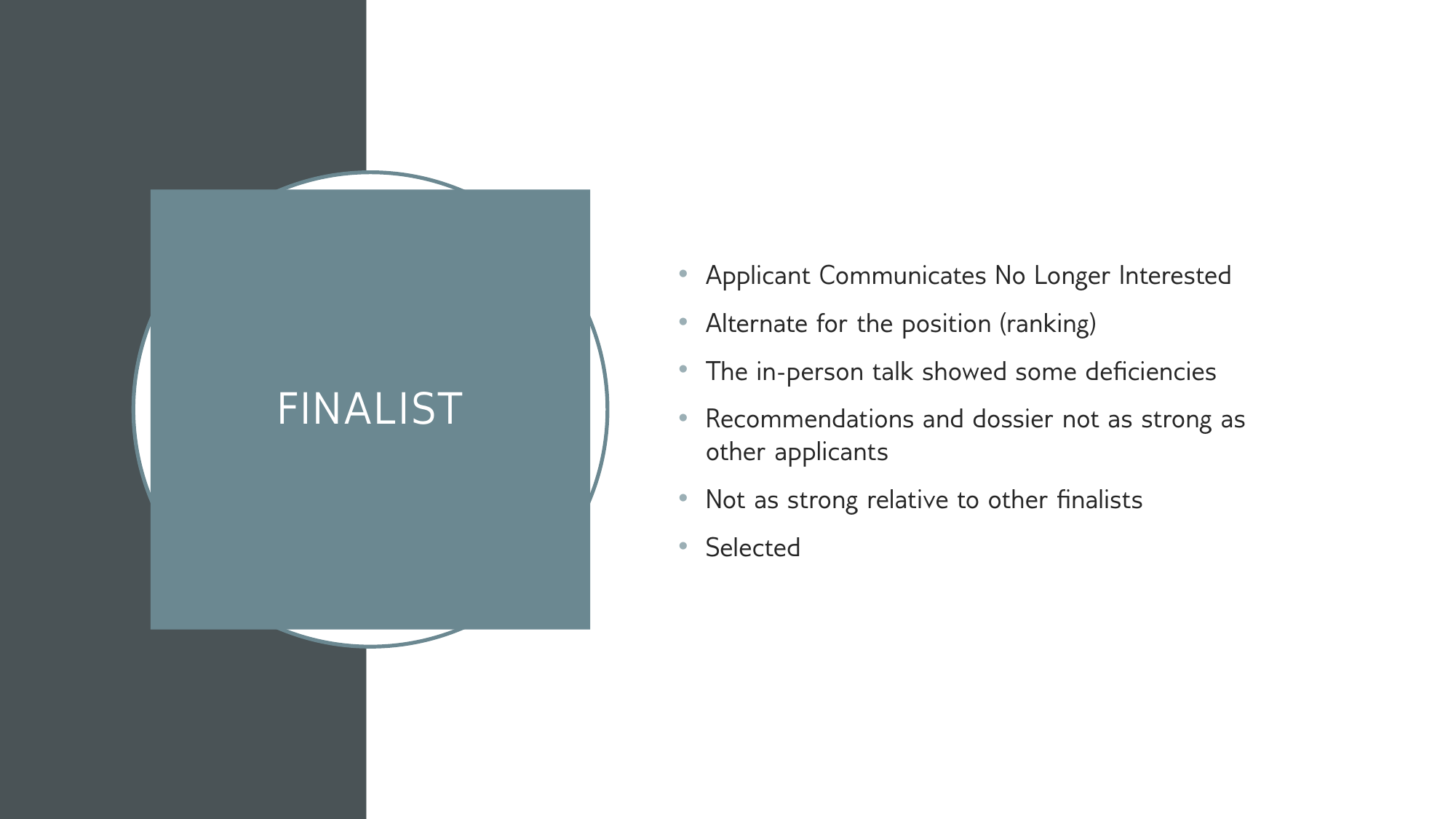

Applicant Communicates No Longer Interested
Alternate for the position (ranking)
The in-person talk showed some deficiencies
Recommendations and dossier not as strong as other applicants
Not as strong relative to other finalists
Selected

# finalist